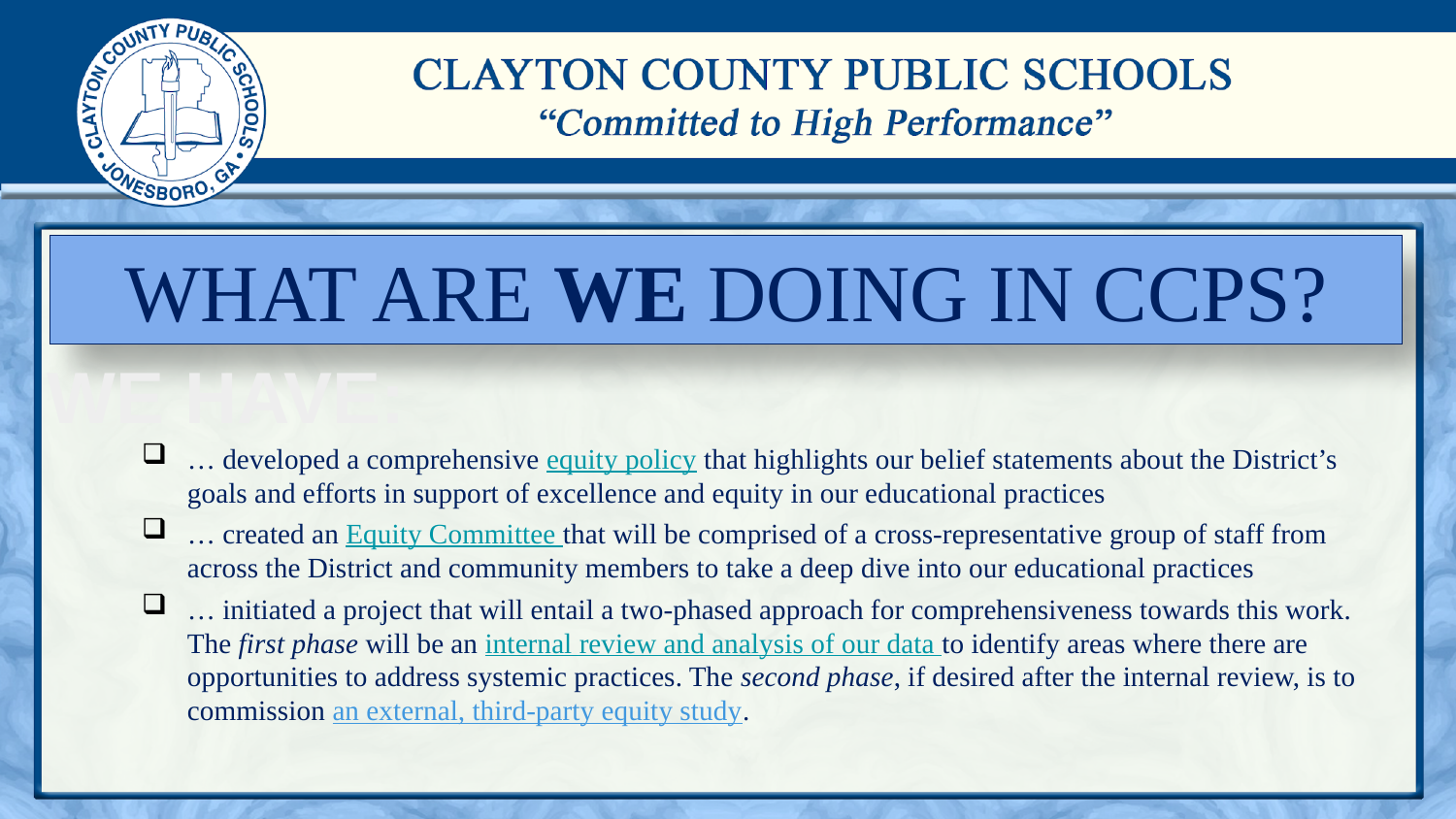

# WHAT ARE WE DOING IN CCPS?
WE HAVE:
… developed a comprehensive equity policy that highlights our belief statements about the District’s goals and efforts in support of excellence and equity in our educational practices
… created an Equity Committee that will be comprised of a cross-representative group of staff from across the District and community members to take a deep dive into our educational practices
… initiated a project that will entail a two-phased approach for comprehensiveness towards this work. The first phase will be an internal review and analysis of our data to identify areas where there are opportunities to address systemic practices. The second phase, if desired after the internal review, is to commission an external, third-party equity study.